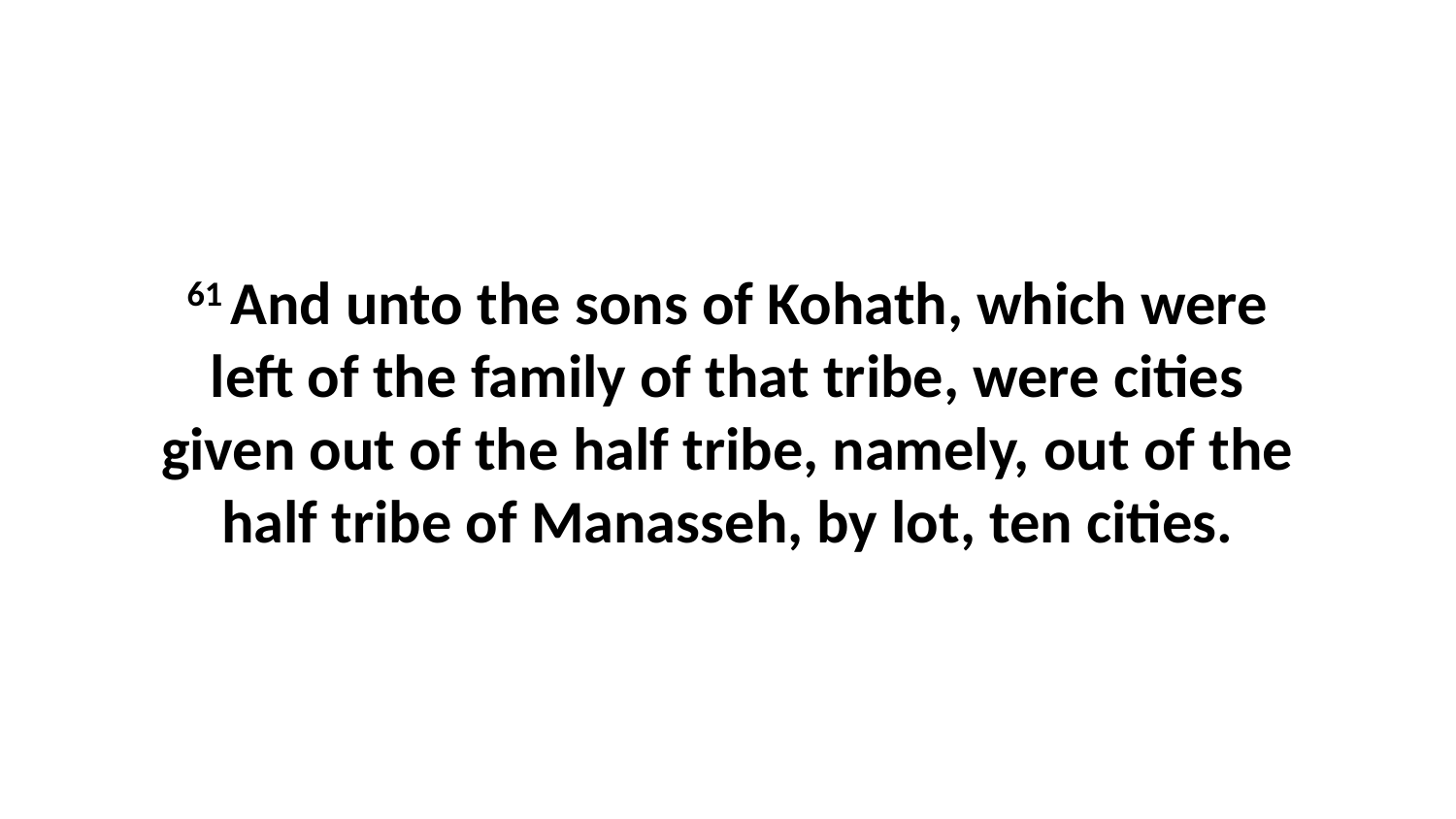

61 And unto the sons of Kohath, which were left of the family of that tribe, were cities given out of the half tribe, namely, out of the half tribe of Manasseh, by lot, ten cities.